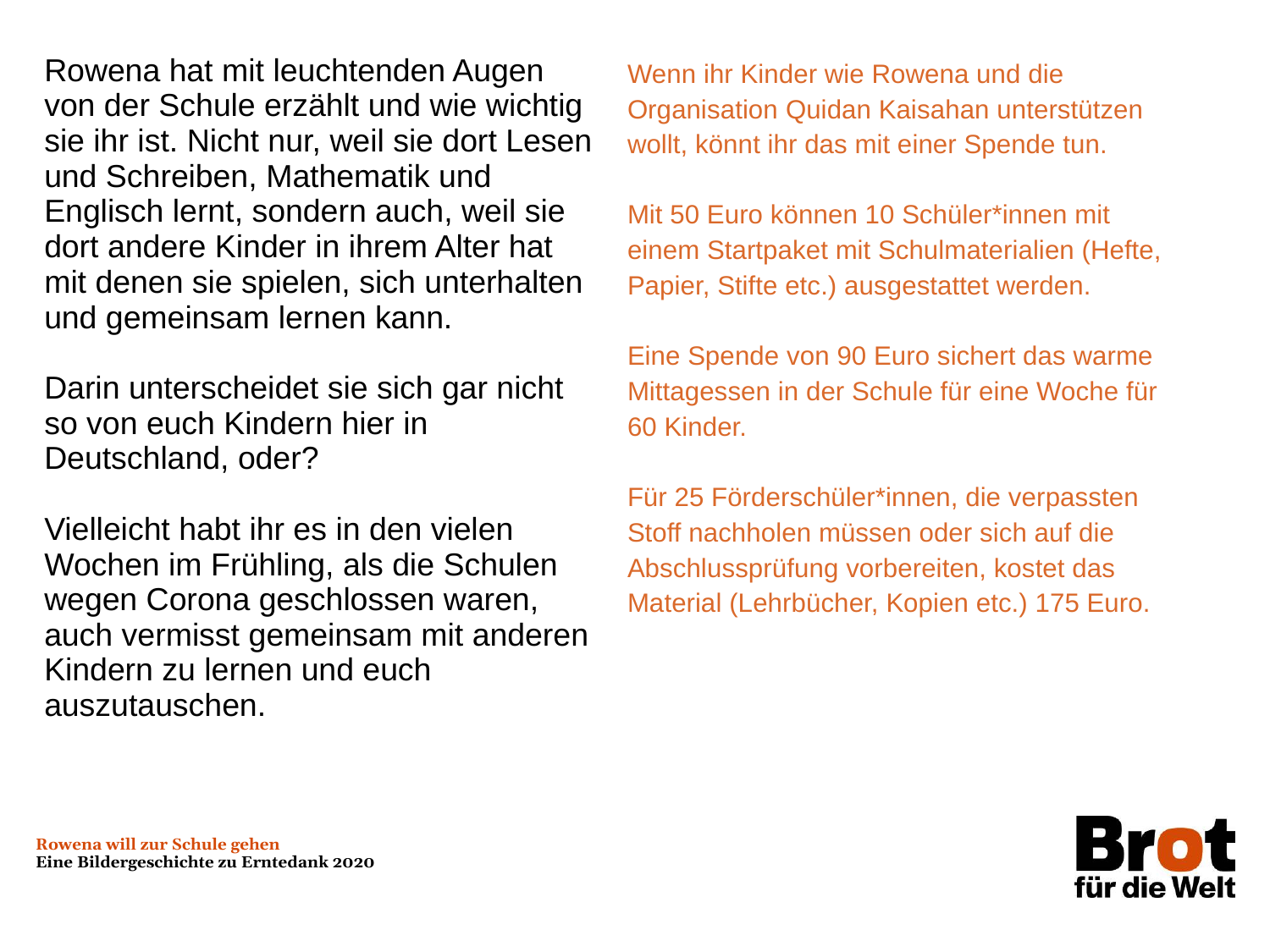

Rowena hat mit leuchtenden Augen von der Schule erzählt und wie wichtig sie ihr ist. Nicht nur, weil sie dort Lesen und Schreiben, Mathematik und Englisch lernt, sondern auch, weil sie dort andere Kinder in ihrem Alter hat mit denen sie spielen, sich unterhalten und gemeinsam lernen kann.
Darin unterscheidet sie sich gar nicht so von euch Kindern hier in Deutschland, oder?
Vielleicht habt ihr es in den vielen Wochen im Frühling, als die Schulen wegen Corona geschlossen waren, auch vermisst gemeinsam mit anderen Kindern zu lernen und euch auszutauschen.

Wenn ihr Kinder wie Rowena und die Organisation Quidan Kaisahan unterstützen wollt, könnt ihr das mit einer Spende tun.
Mit 50 Euro können 10 Schüler*innen mit einem Startpaket mit Schulmaterialien (Hefte, Papier, Stifte etc.) ausgestattet werden.
Eine Spende von 90 Euro sichert das warme Mittagessen in der Schule für eine Woche für 60 Kinder.
Für 25 Förderschüler*innen, die verpassten Stoff nachholen müssen oder sich auf die Abschlussprüfung vorbereiten, kostet das Material (Lehrbücher, Kopien etc.) 175 Euro.